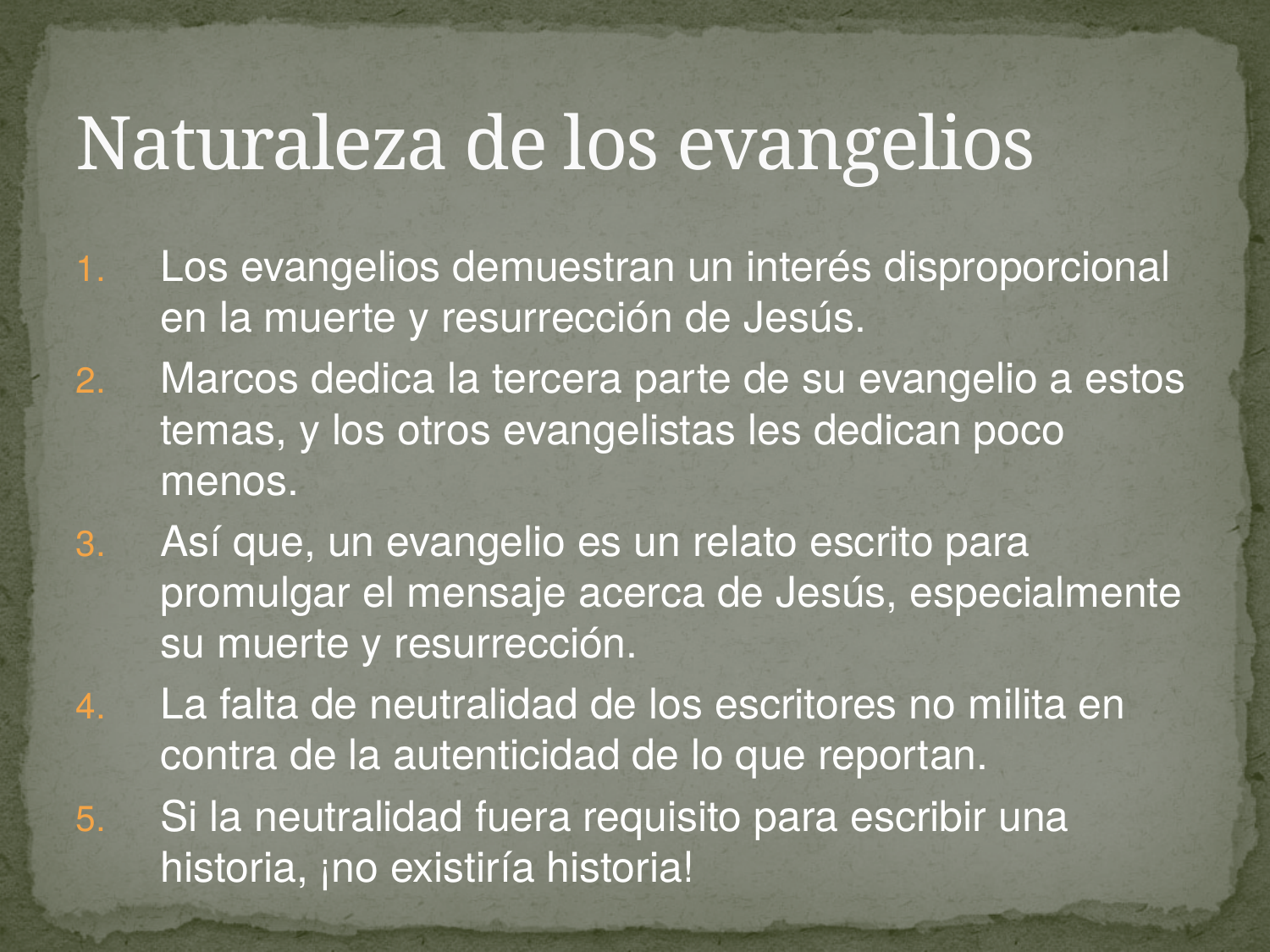

# Naturaleza de los evangelios
Los evangelios demuestran un interés disproporcional en la muerte y resurrección de Jesús.
Marcos dedica la tercera parte de su evangelio a estos temas, y los otros evangelistas les dedican poco menos.
Así que, un evangelio es un relato escrito para promulgar el mensaje acerca de Jesús, especialmente su muerte y resurrección.
La falta de neutralidad de los escritores no milita en  contra de la autenticidad de lo que reportan.
Si la neutralidad fuera requisito para escribir una historia, ¡no existiría historia!